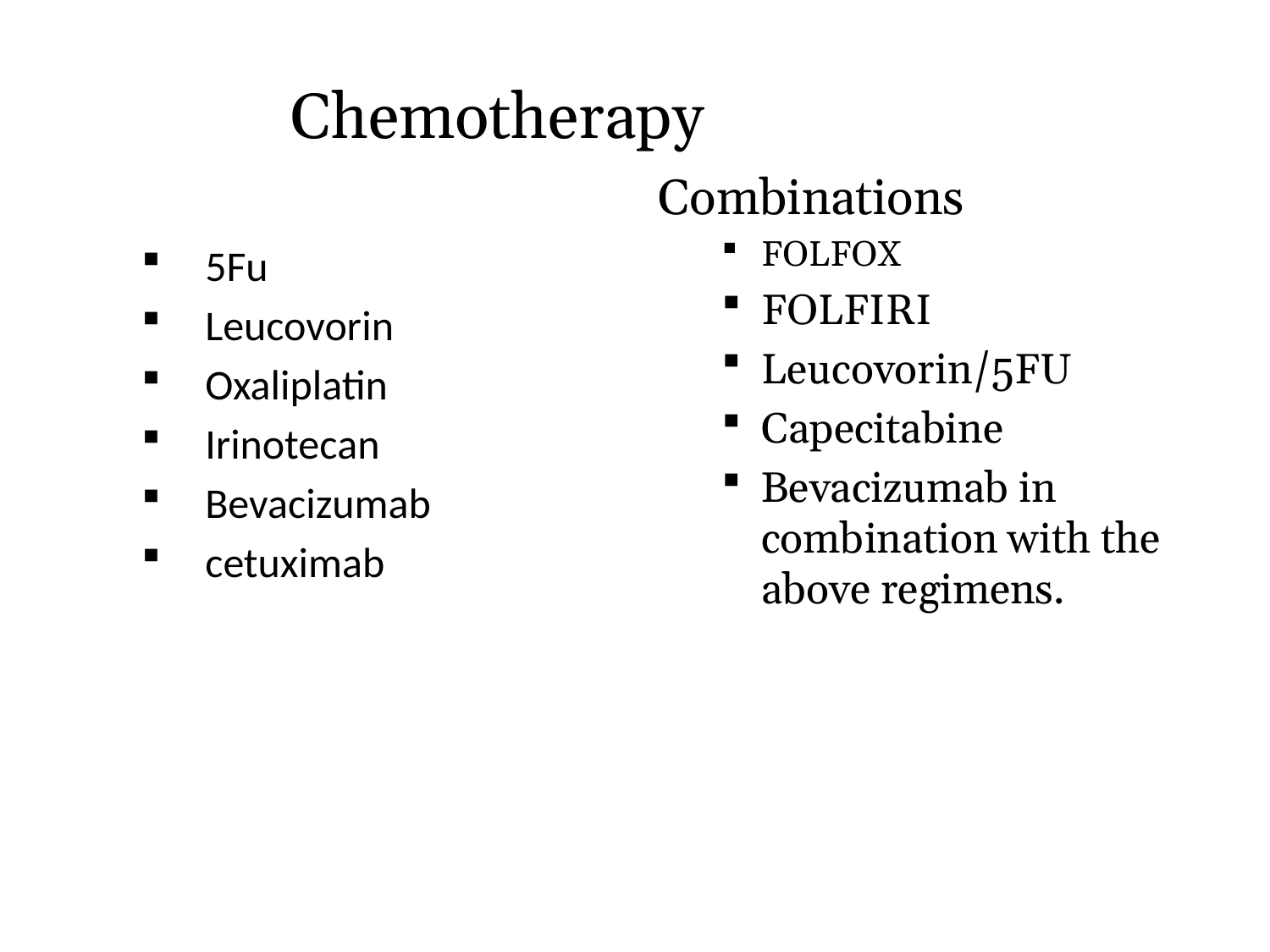

Chemotherapy
Combinations
FOLFOX
FOLFIRI
Leucovorin/5FU
Capecitabine
Bevacizumab in combination with the above regimens.
5Fu
Leucovorin
Oxaliplatin
Irinotecan
Bevacizumab
cetuximab